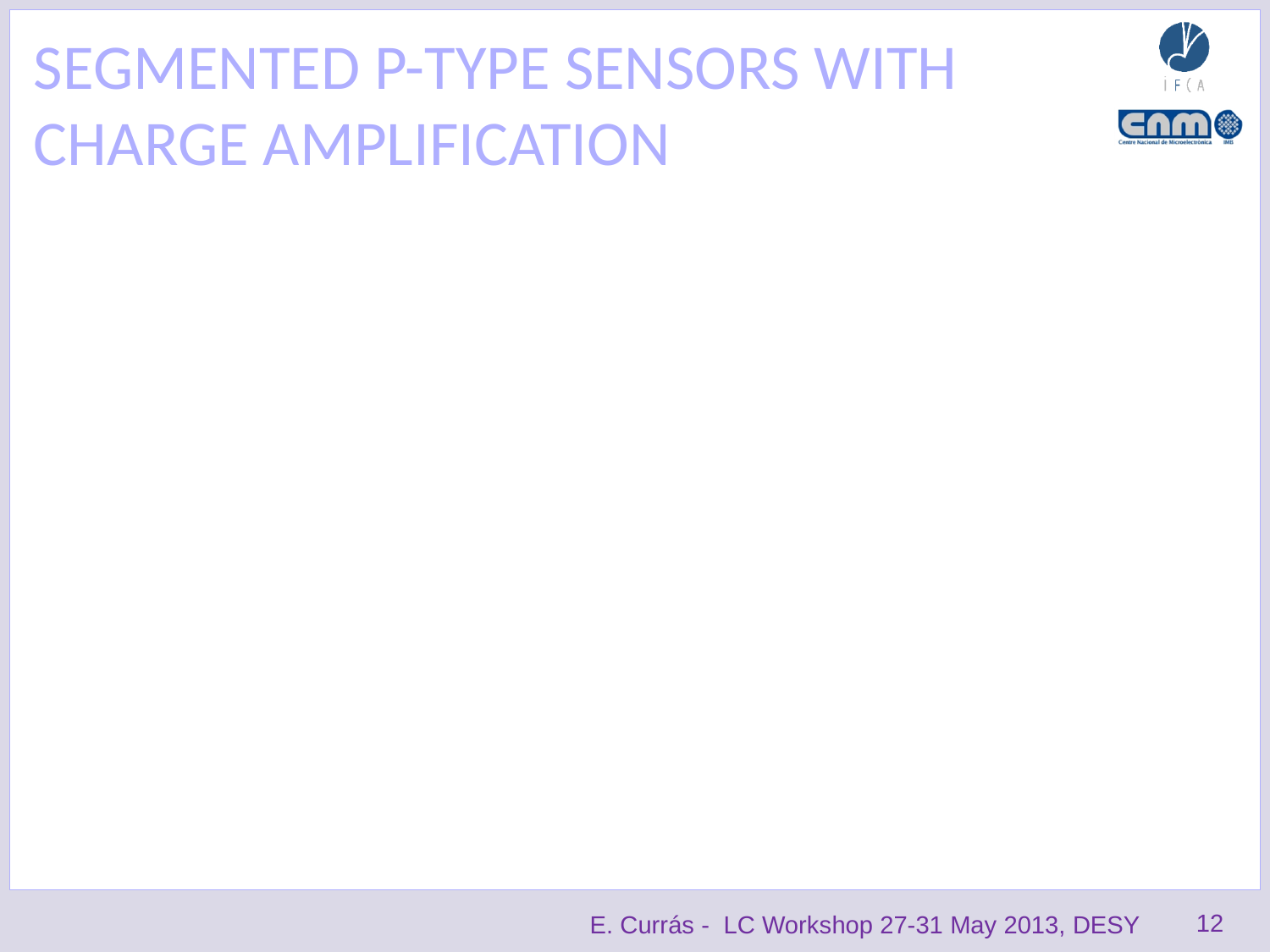

# SEGMENTED P-TYPE SENSORS WITH CHARGE AMPLIFICATION

12
E. Currás -  LC Workshop 27-31 May 2013, DESY